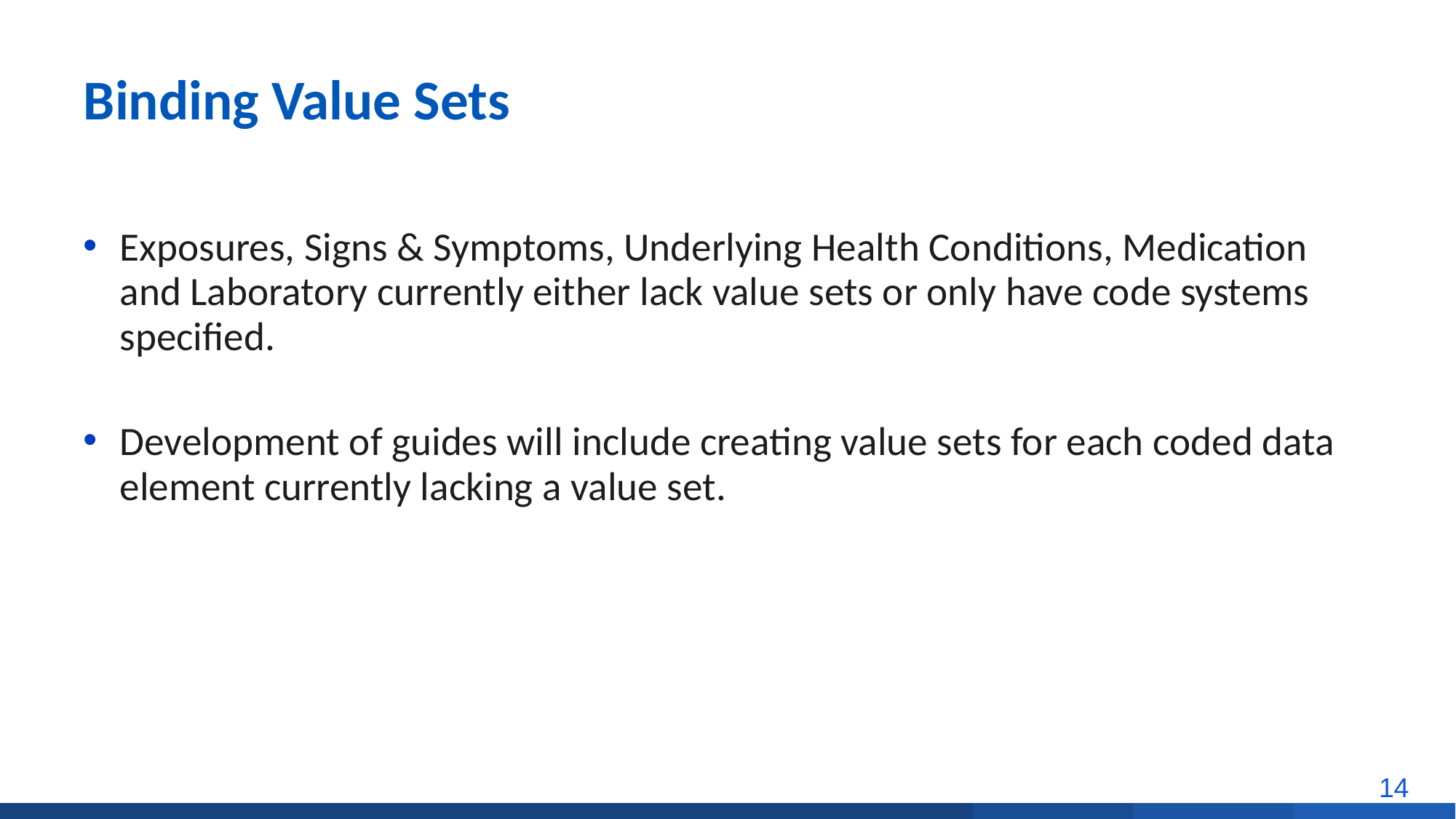

# Binding Value Sets
Exposures, Signs & Symptoms, Underlying Health Conditions, Medication and Laboratory currently either lack value sets or only have code systems specified.

Development of guides will include creating value sets for each coded data element currently lacking a value set.

14